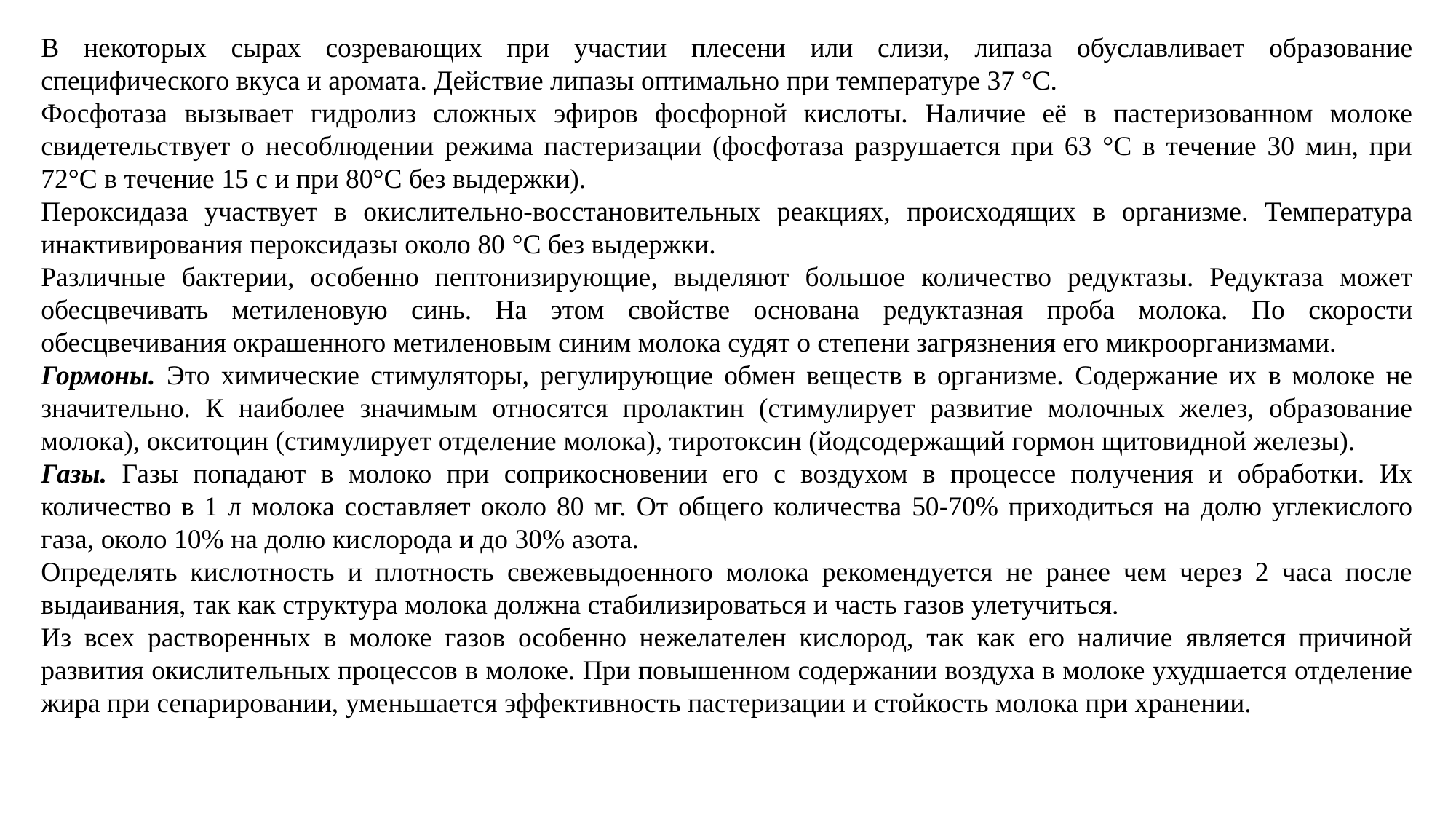

В некоторых сырах созревающих при участии плесени или слизи, липаза обуславливает образование специфического вкуса и аромата. Действие липазы оптимально при температуре 37 °С.
Фосфотаза вызывает гидролиз сложных эфиров фосфорной кислоты. Наличие её в пастеризованном молоке свидетельствует о несоблюдении режима пастеризации (фосфотаза разрушается при 63 °С в течение 30 мин, при 72°С в течение 15 с и при 80°С без выдержки).
Пероксидаза участвует в окислительно-восстановительных реакциях, происходящих в организме. Температура инактивирования пероксидазы около 80 °С без выдержки.
Различные бактерии, особенно пептонизирующие, выделяют большое количество редуктазы. Редуктаза может обесцвечивать метиленовую синь. На этом свойстве основана редуктазная проба молока. По скорости обесцвечивания окрашенного метиленовым синим молока судят о степени загрязнения его микроорганизмами.
Гормоны. Это химические стимуляторы, регулирующие обмен веществ в организме. Содержание их в молоке не значительно. К наиболее значимым относятся пролактин (стимулирует развитие молочных желез, образование молока), окситоцин (стимулирует отделение молока), тиротоксин (йодсодержащий гормон щитовидной железы).
Газы. Газы попадают в молоко при соприкосновении его с воздухом в процессе получения и обработки. Их количество в 1 л молока составляет около 80 мг. От общего количества 50-70% приходиться на долю углекислого газа, около 10% на долю кислорода и до 30% азота.
Определять кислотность и плотность свежевыдоенного молока рекомендуется не ранее чем через 2 часа после выдаивания, так как структура молока должна стабилизироваться и часть газов улетучиться.
Из всех растворенных в молоке газов особенно нежелателен кислород, так как его наличие является причиной развития окислительных процессов в молоке. При повышенном содержании воздуха в молоке ухудшается отделение жира при сепарировании, уменьшается эффективность пастеризации и стойкость молока при хранении.